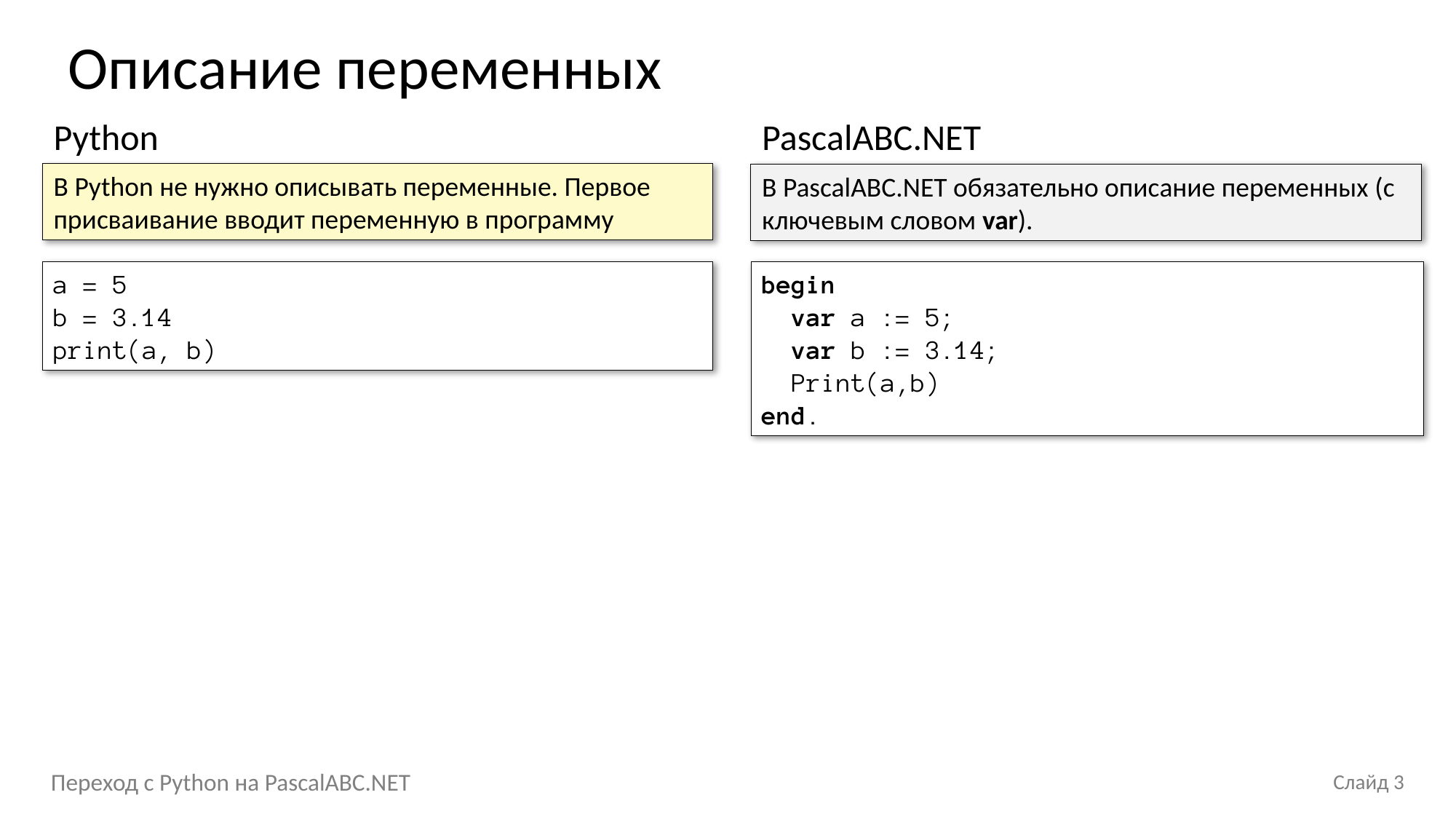

Описание переменных
Python
В Python не нужно описывать переменные. Первое присваивание вводит переменную в программу
PascalABC.NET
В PascalABC.NET обязательно описание переменных (с ключевым словом var).
a = 5
b = 3.14
print(a, b)
begin
  var a := 5;
  var b := 3.14;
  Print(a,b)
end.
Переход с Python на PascalABC.NET
Слайд 3